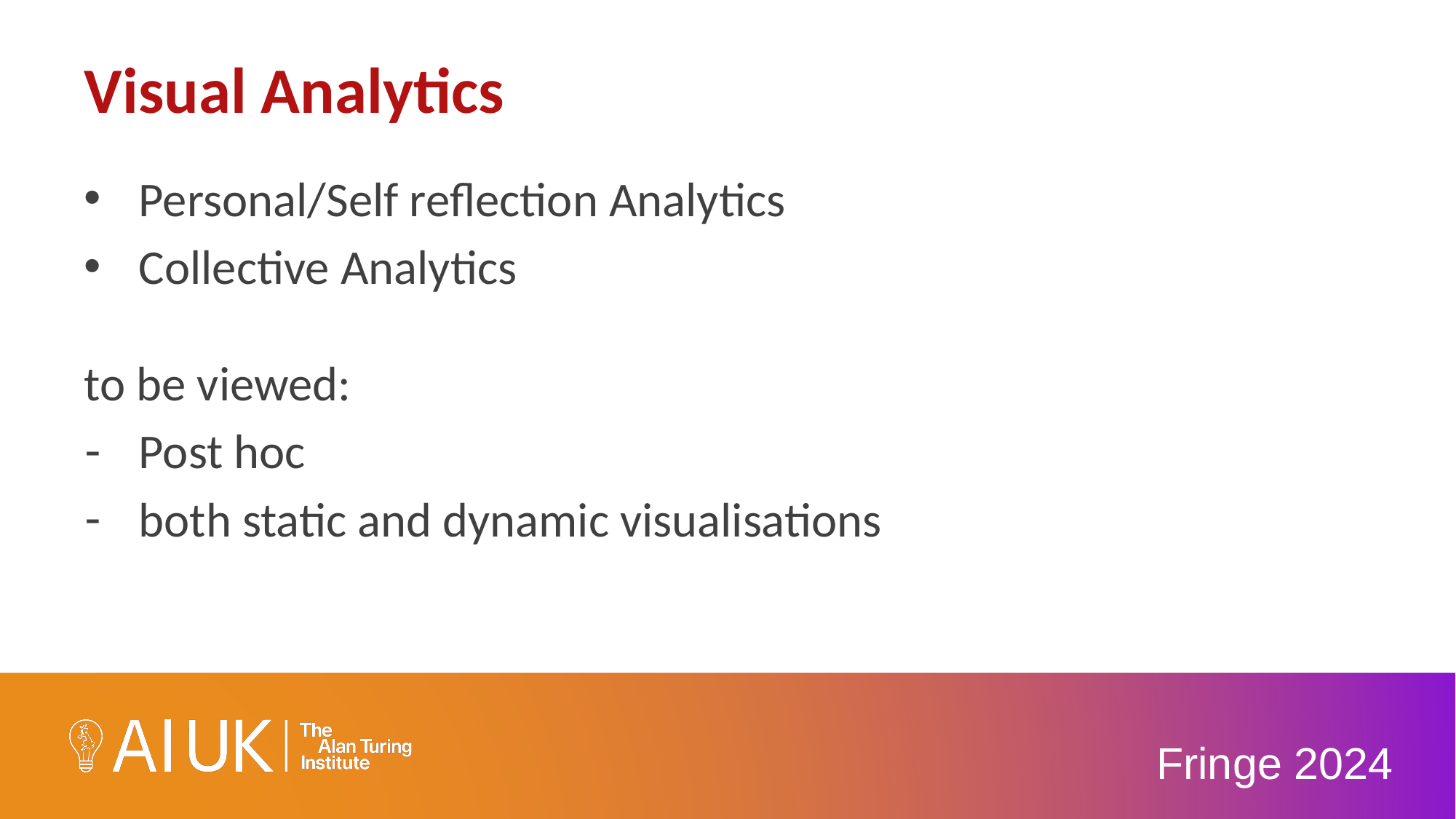

# Visual Analytics
Personal/Self reflection Analytics
Collective Analytics

to be viewed:
Post hoc
both static and dynamic visualisations